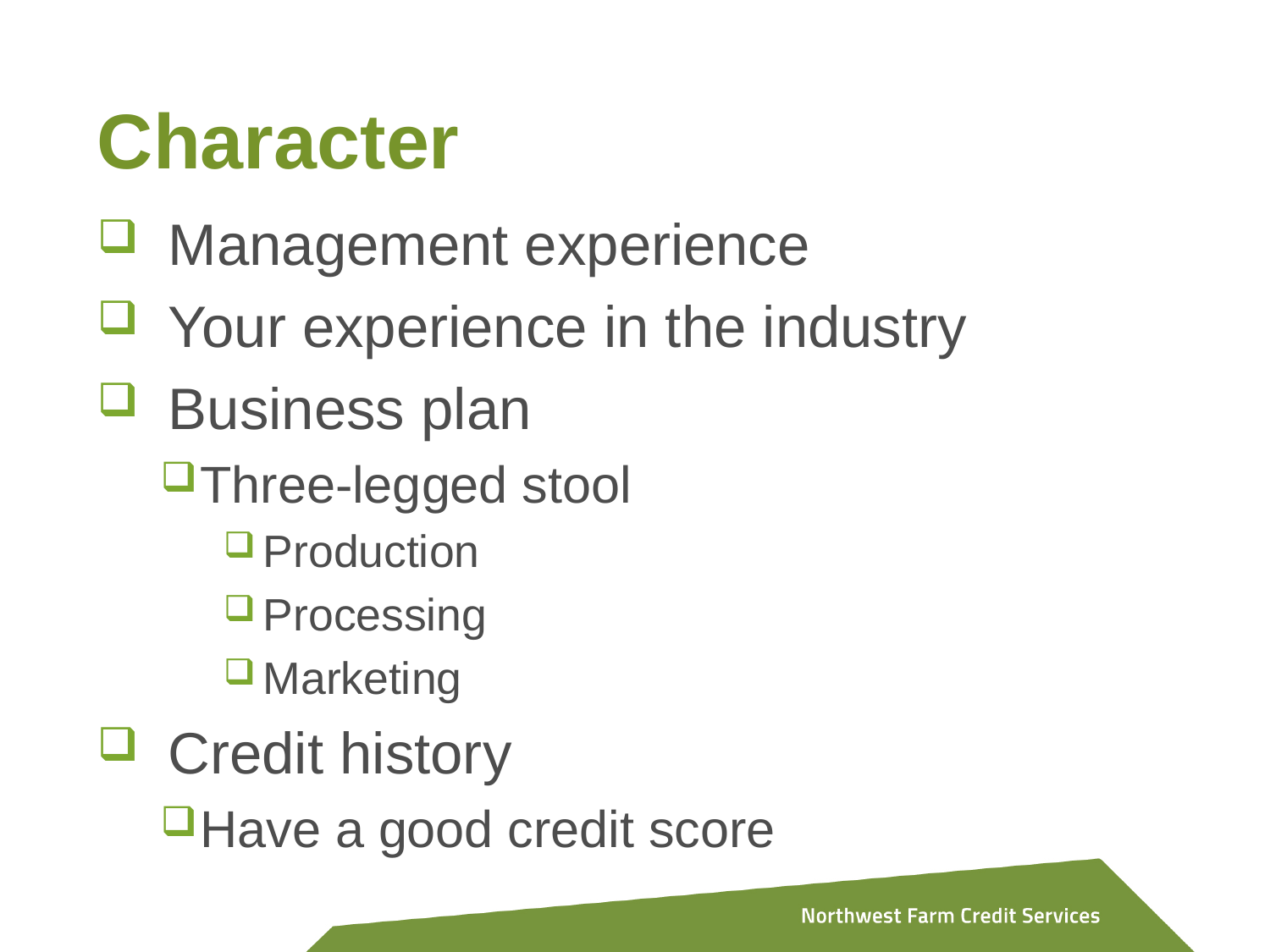

# Character
Management experience
Your experience in the industry
Business plan
Three-legged stool
Production
Processing
Marketing
Credit history
Have a good credit score